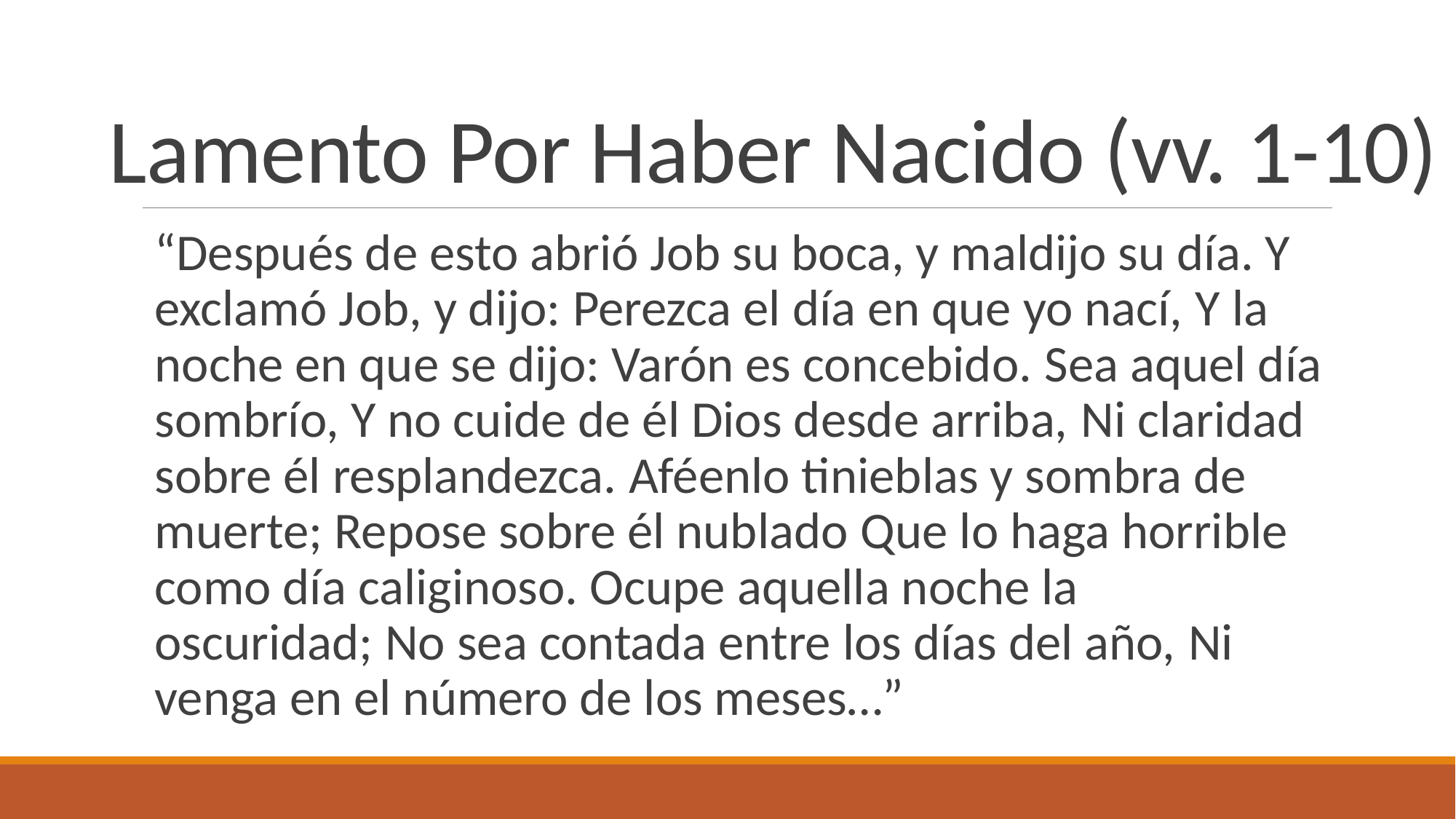

# Lamento Por Haber Nacido (vv. 1-10)
“Después de esto abrió Job su boca, y maldijo su día. Y exclamó Job, y dijo: Perezca el día en que yo nací, Y la noche en que se dijo: Varón es concebido. Sea aquel día sombrío, Y no cuide de él Dios desde arriba, Ni claridad sobre él resplandezca. Aféenlo tinieblas y sombra de muerte; Repose sobre él nublado Que lo haga horrible como día caliginoso. Ocupe aquella noche la oscuridad; No sea contada entre los días del año, Ni venga en el número de los meses…”